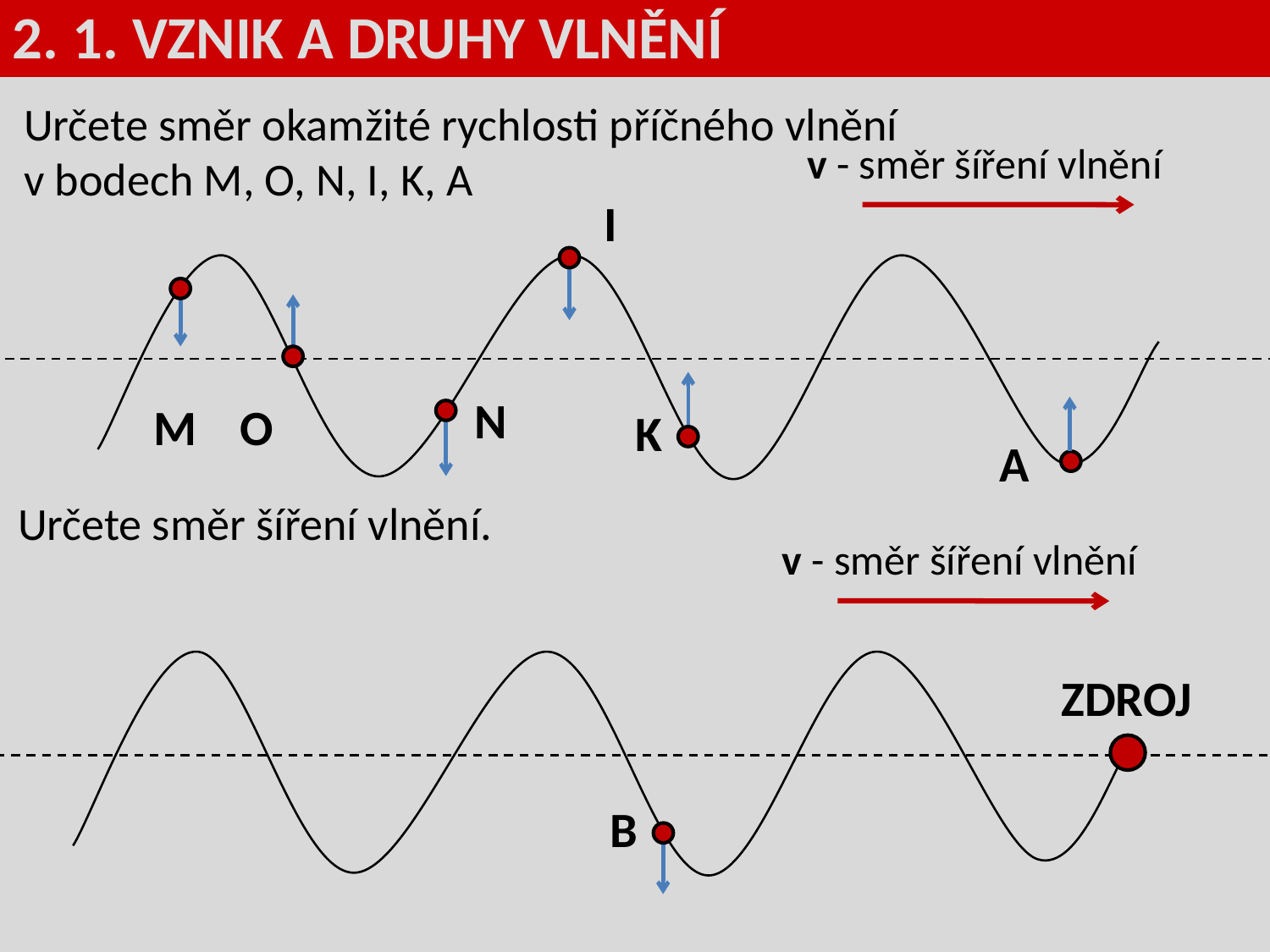

2. 1. VZNIK A DRUHY VLNĚNÍ
Určete směr okamžité rychlosti příčného vlnění
v bodech M, O, N, I, K, A
v - směr šíření vlnění
I

N
M
O
K

A

Určete směr šíření vlnění.
v - směr šíření vlnění

ZDROJ

B